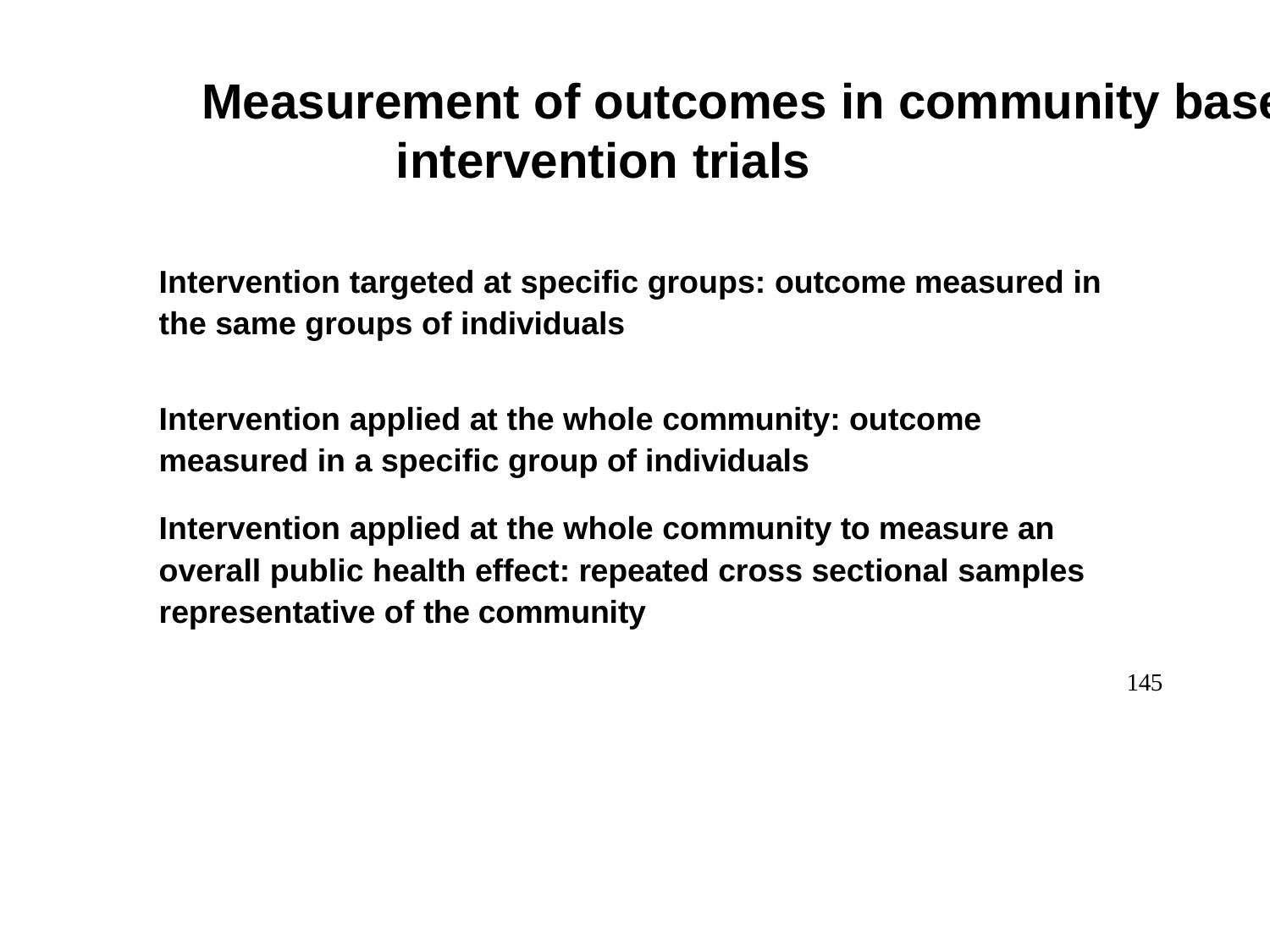

# Measurement of outcomes in community based intervention trials
Intervention targeted at specific groups: outcome measured in the same groups of individuals

Intervention applied at the whole community: outcome measured in a specific group of individuals
Intervention applied at the whole community to measure an overall public health effect: repeated cross sectional samples representative of the community
145